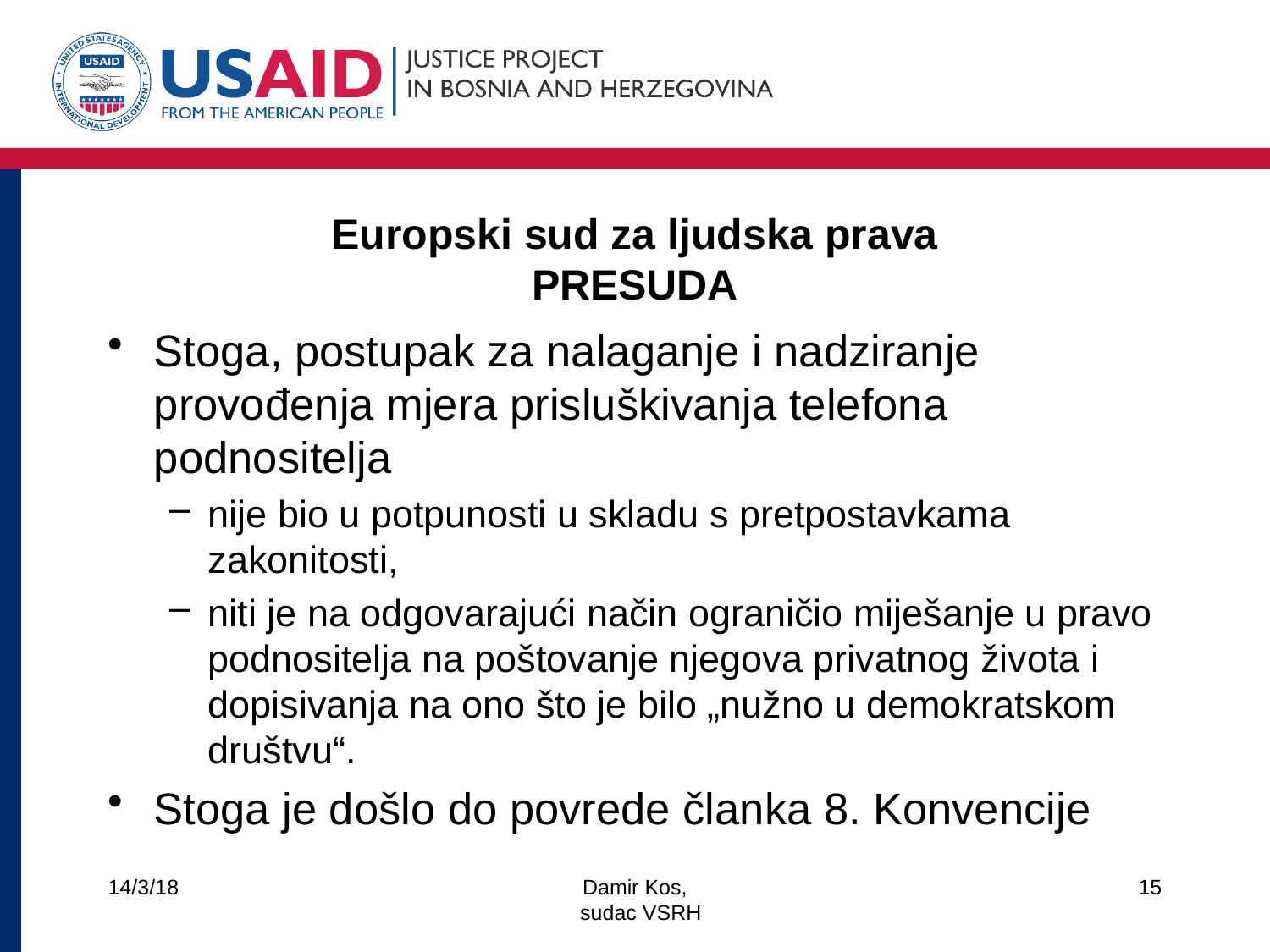

# Europski sud za ljudska prava PRESUDA
Stoga, postupak za nalaganje i nadziranje provođenja mjera prisluškivanja telefona podnositelja
nije bio u potpunosti u skladu s pretpostavkama zakonitosti,
niti je na odgovarajući način ograničio miješanje u pravo podnositelja na poštovanje njegova privatnog života i dopisivanja na ono što je bilo „nužno u demokratskom društvu“.
Stoga je došlo do povrede članka 8. Konvencije

14/3/18
Damir Kos,
  sudac VSRH
15